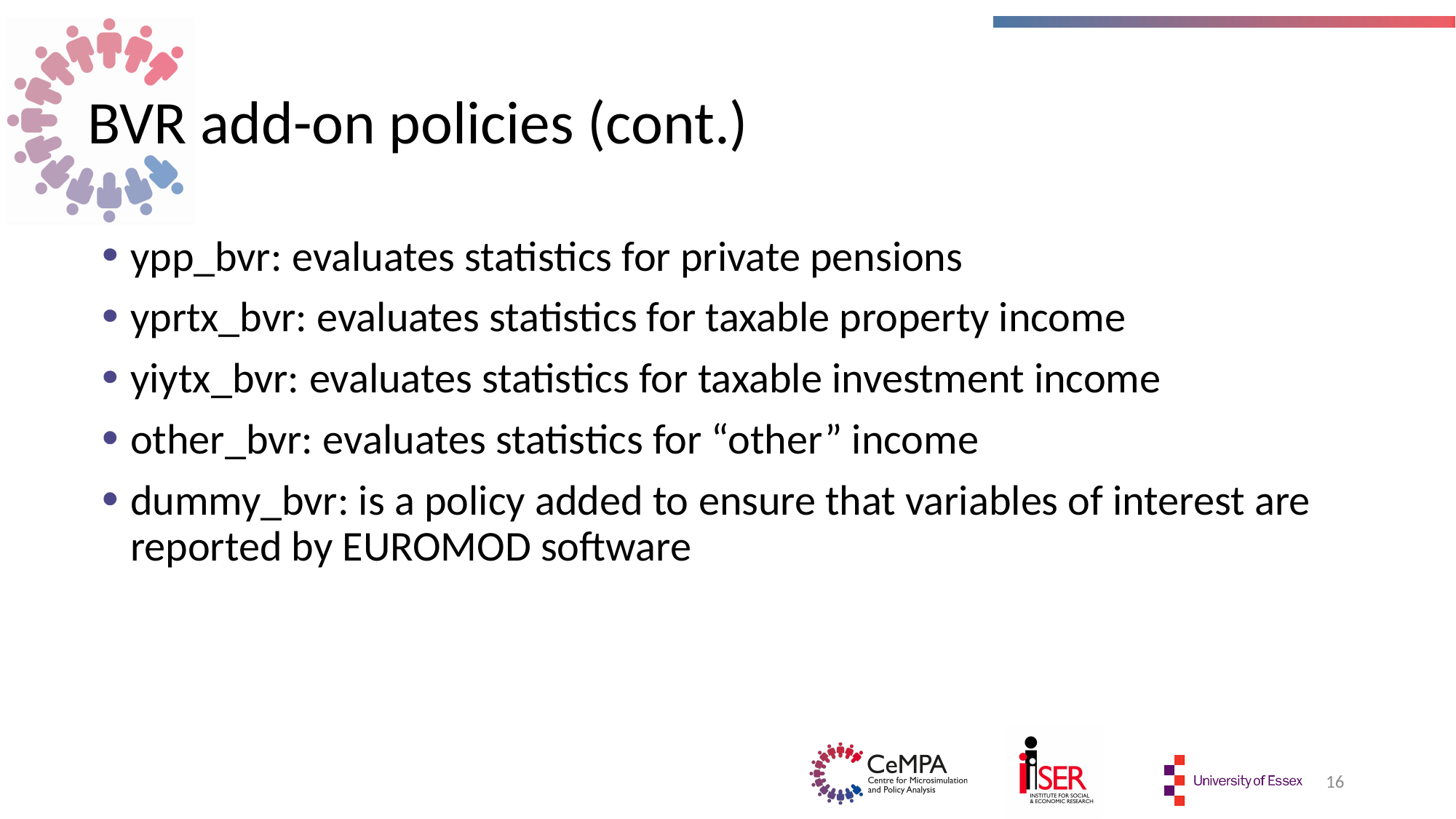

# BVR add-on policies (cont.)
ypp_bvr: evaluates statistics for private pensions
yprtx_bvr: evaluates statistics for taxable property income
yiytx_bvr: evaluates statistics for taxable investment income
other_bvr: evaluates statistics for “other” income
dummy_bvr: is a policy added to ensure that variables of interest are reported by EUROMOD software

16